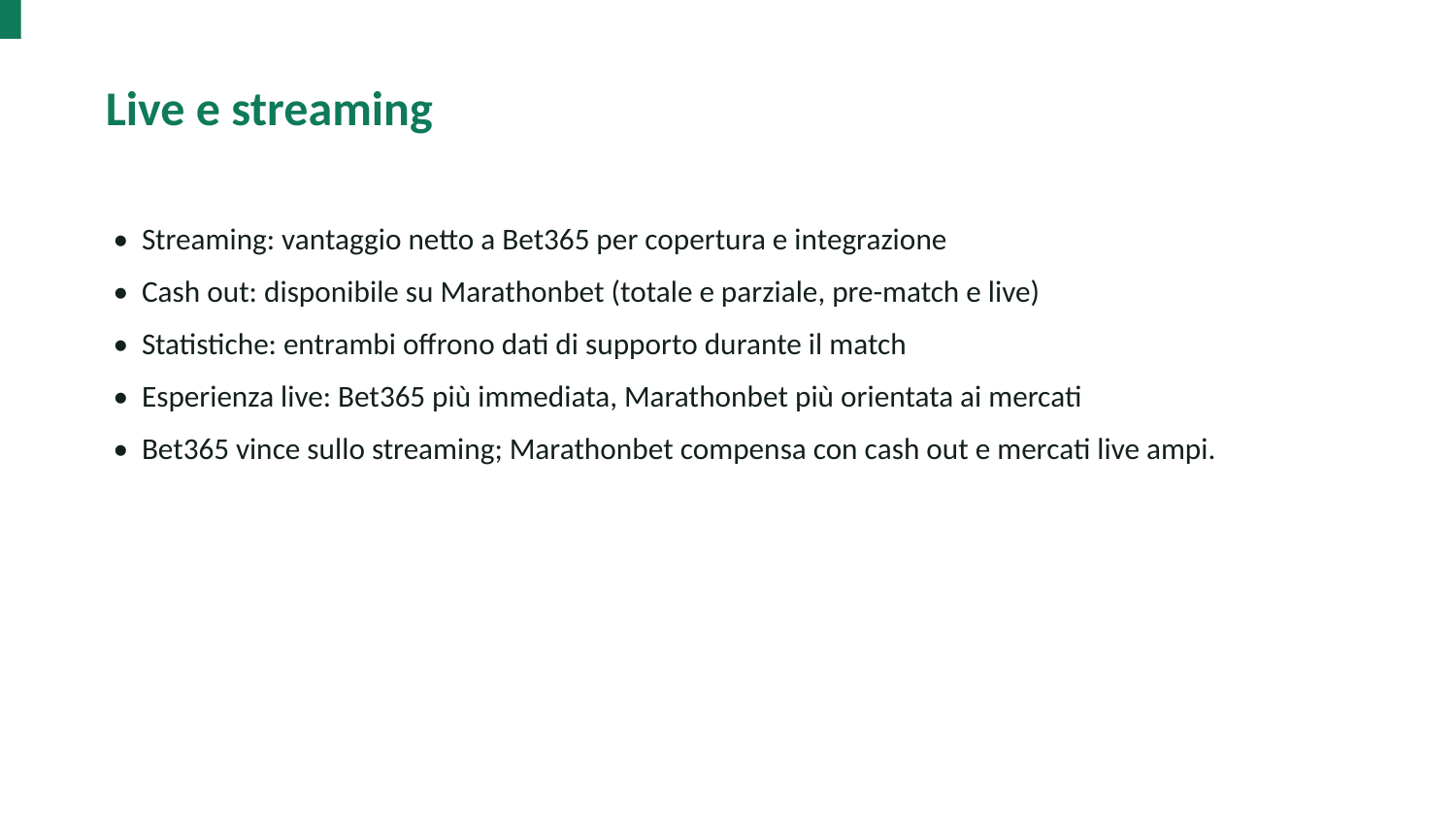

Live e streaming
•  Streaming: vantaggio netto a Bet365 per copertura e integrazione
•  Cash out: disponibile su Marathonbet (totale e parziale, pre-match e live)
•  Statistiche: entrambi offrono dati di supporto durante il match
•  Esperienza live: Bet365 più immediata, Marathonbet più orientata ai mercati
•  Bet365 vince sullo streaming; Marathonbet compensa con cash out e mercati live ampi.